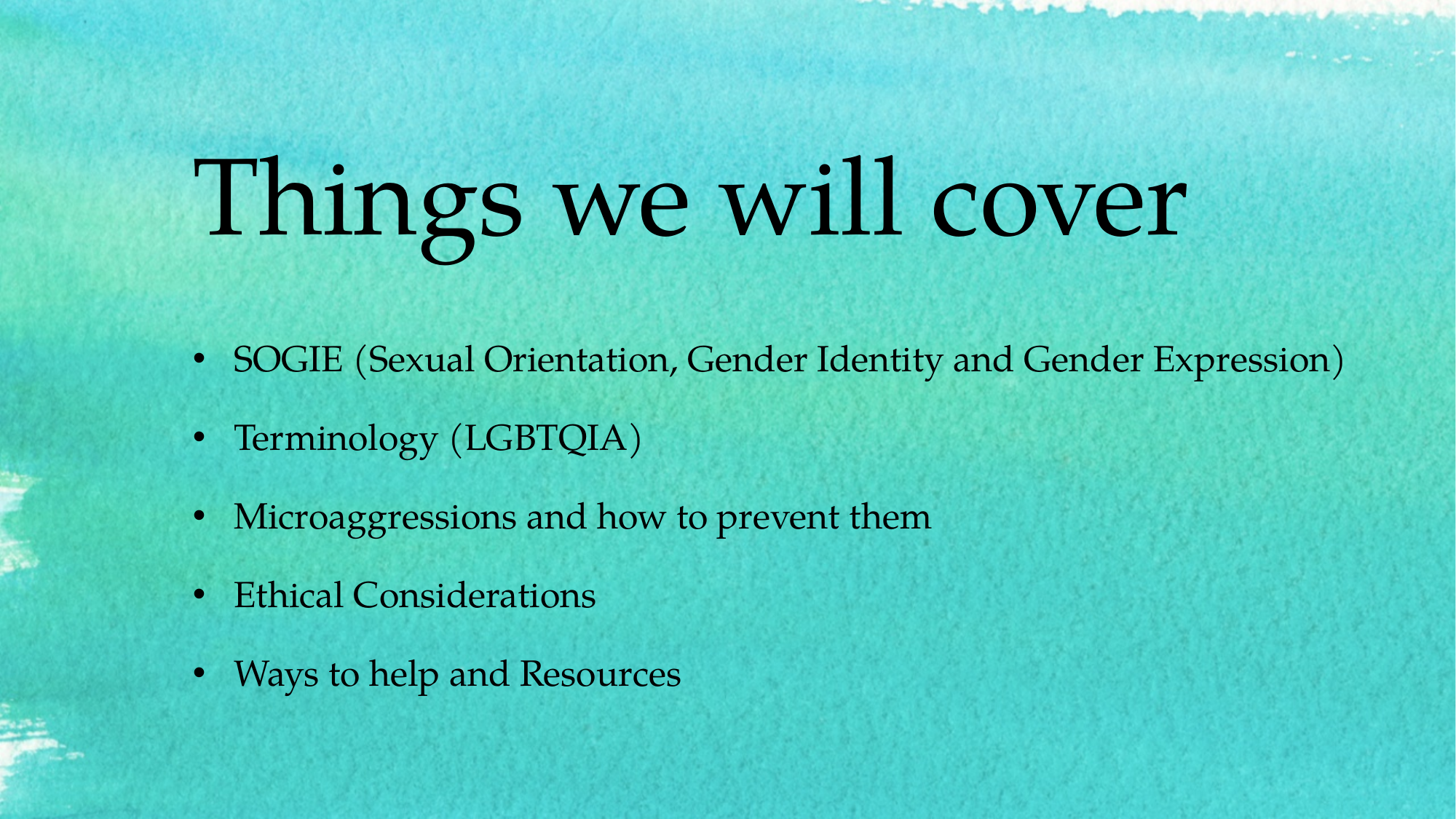

# Things we will cover

SOGIE (Sexual Orientation, Gender Identity and Gender Expression)

Terminology (LGBTQIA)

Microaggressions and how to prevent them

Ethical Considerations

Ways to help and Resources